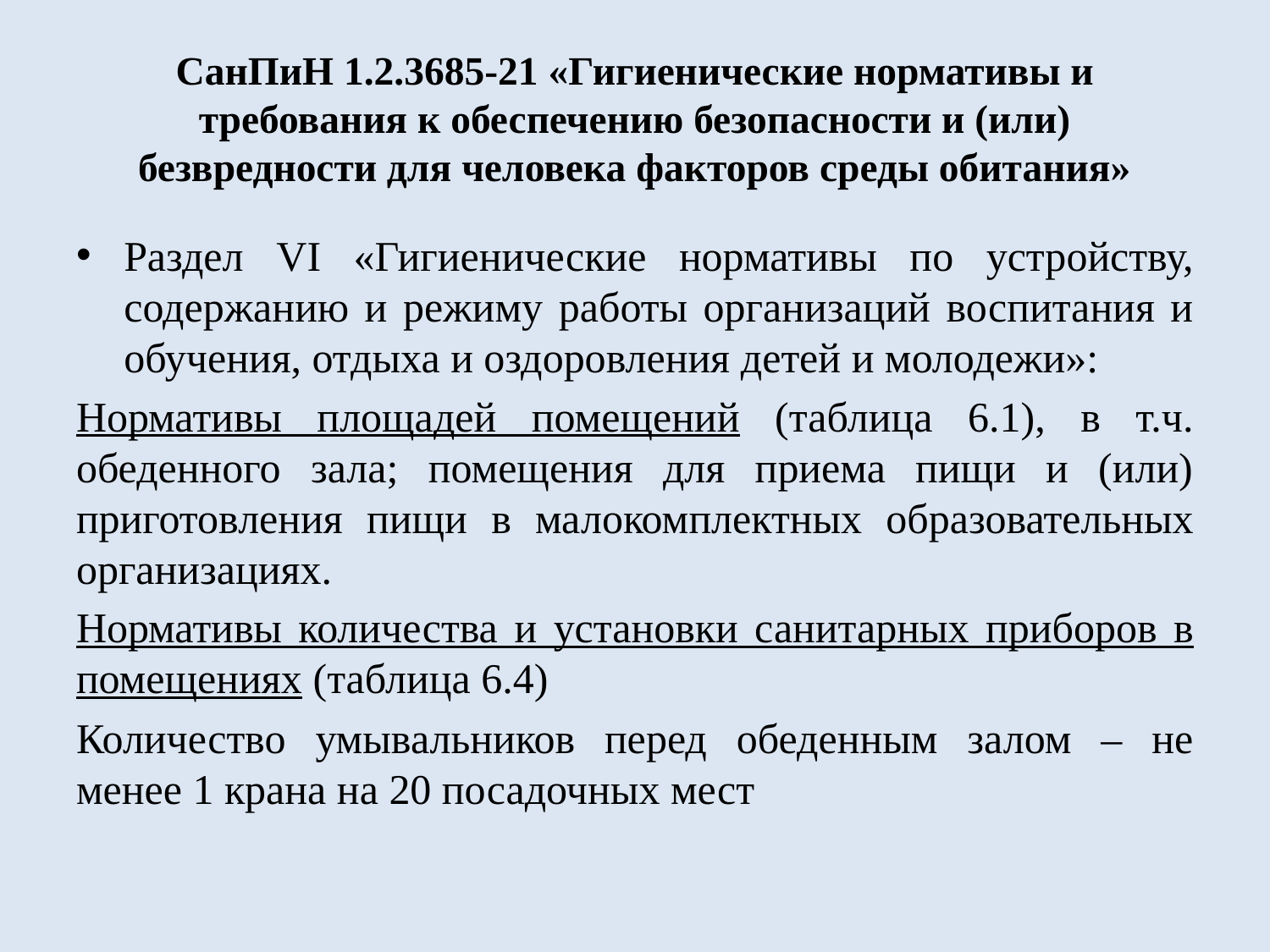

# СанПиН 1.2.3685-21 «Гигиенические нормативы и требования к обеспечению безопасности и (или) безвредности для человека факторов среды обитания»
Раздел VI «Гигиенические нормативы по устройству, содержанию и режиму работы организаций воспитания и обучения, отдыха и оздоровления детей и молодежи»:
Нормативы площадей помещений (таблица 6.1), в т.ч. обеденного зала; помещения для приема пищи и (или) приготовления пищи в малокомплектных образовательных организациях.
Нормативы количества и установки санитарных приборов в помещениях (таблица 6.4)
Количество умывальников перед обеденным залом – не менее 1 крана на 20 посадочных мест